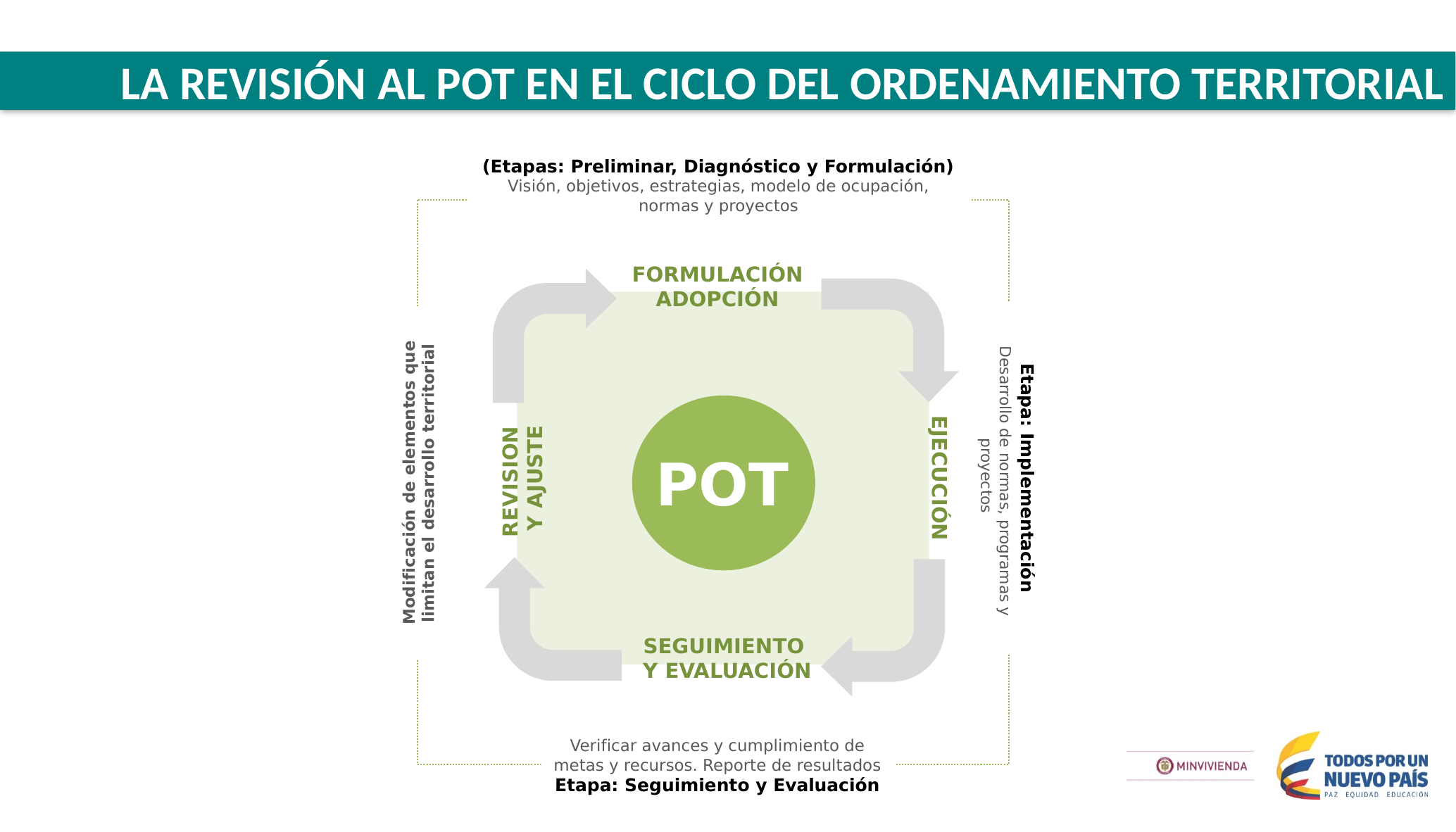

LA REVISIÓN AL POT EN EL CICLO DEL ORDENAMIENTO TERRITORIAL
(Etapas: Preliminar, Diagnóstico y Formulación)
Visión, objetivos, estrategias, modelo de ocupación, normas y proyectos

FORMULACIÓN
ADOPCIÓN

POT
Etapa: Implementación
 Desarrollo de normas, programas y proyectos
REVISION
 Y AJUSTE
Modificación de elementos que limitan el desarrollo territorial
EJECUCIÓN

SEGUIMIENTO
Y EVALUACIÓN
Verificar avances y cumplimiento de metas y recursos. Reporte de resultados
Etapa: Seguimiento y Evaluación